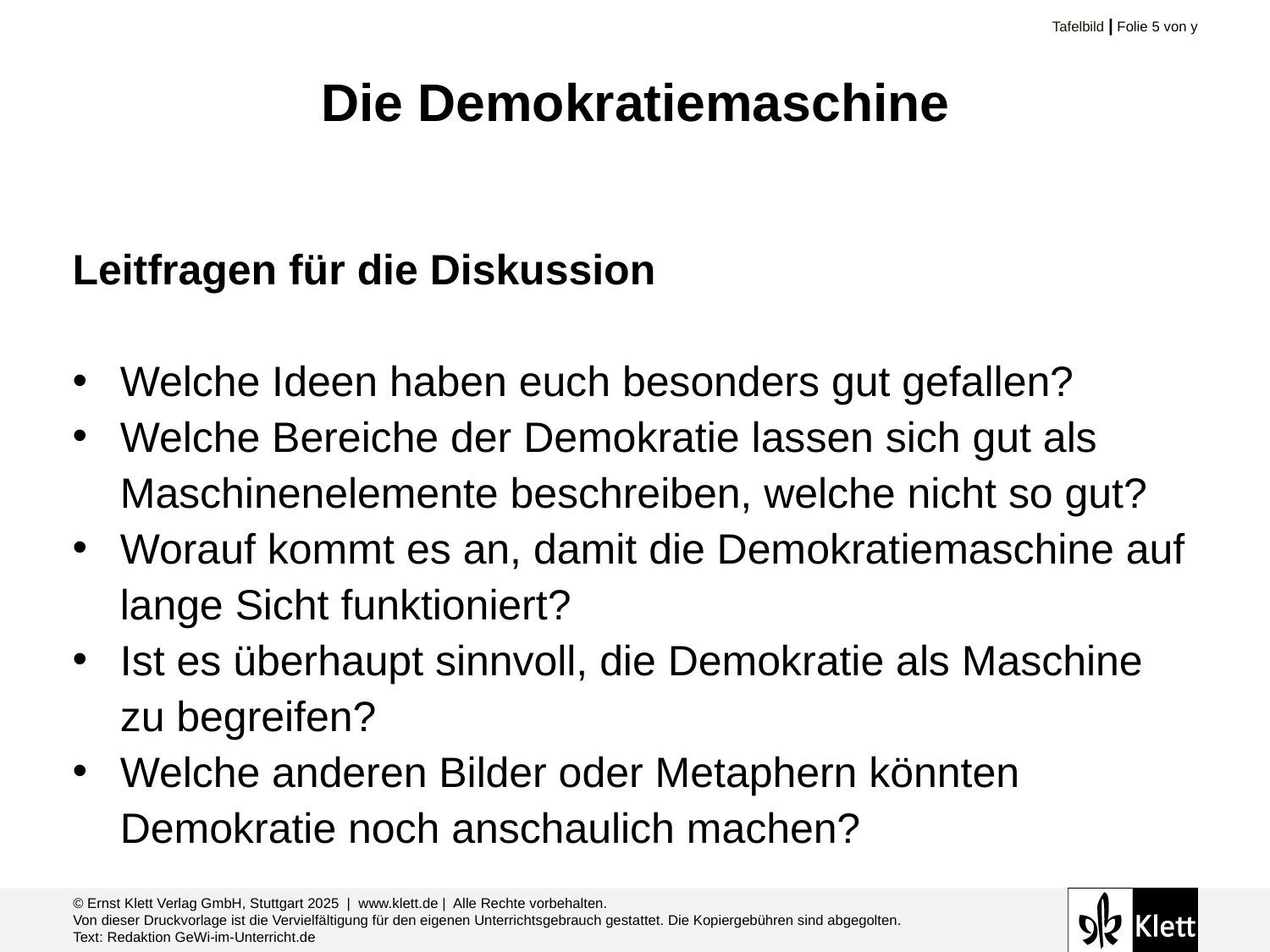

# Die Demokratiemaschine

Leitfragen für die Diskussion

Welche Ideen haben euch besonders gut gefallen?
Welche Bereiche der Demokratie lassen sich gut als Maschinenelemente beschreiben, welche nicht so gut?
Worauf kommt es an, damit die Demokratiemaschine auf lange Sicht funktioniert?
Ist es überhaupt sinnvoll, die Demokratie als Maschine zu begreifen?
Welche anderen Bilder oder Metaphern könnten Demokratie noch anschaulich machen?